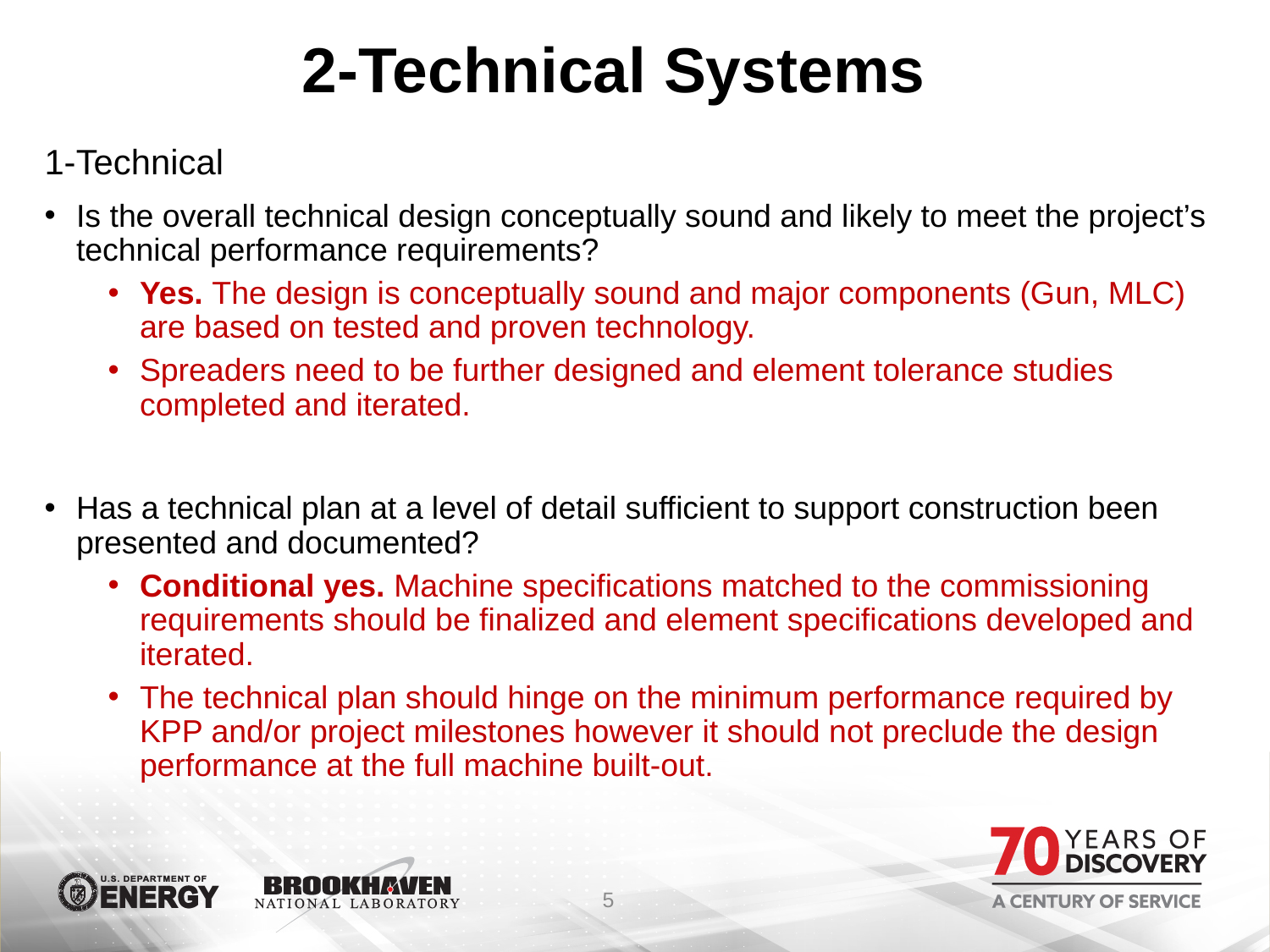

# 2-Technical Systems
1-Technical
Is the overall technical design conceptually sound and likely to meet the project’s technical performance requirements?
Yes. The design is conceptually sound and major components (Gun, MLC) are based on tested and proven technology.
Spreaders need to be further designed and element tolerance studies completed and iterated.

Has a technical plan at a level of detail sufficient to support construction been presented and documented?
Conditional yes. Machine specifications matched to the commissioning requirements should be finalized and element specifications developed and iterated.
The technical plan should hinge on the minimum performance required by KPP and/or project milestones however it should not preclude the design performance at the full machine built-out.
5